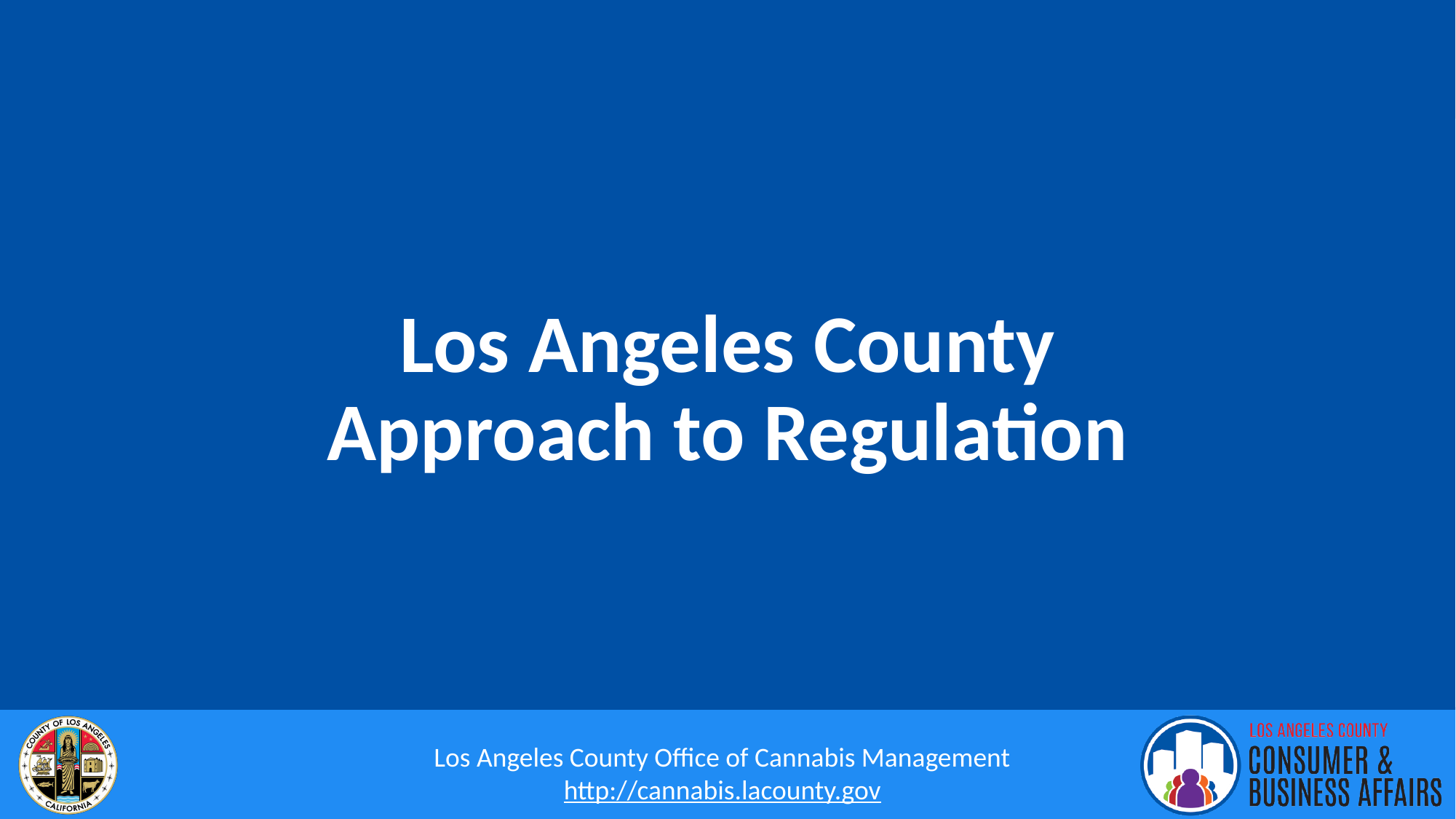

# Los Angeles County Approach to Regulation